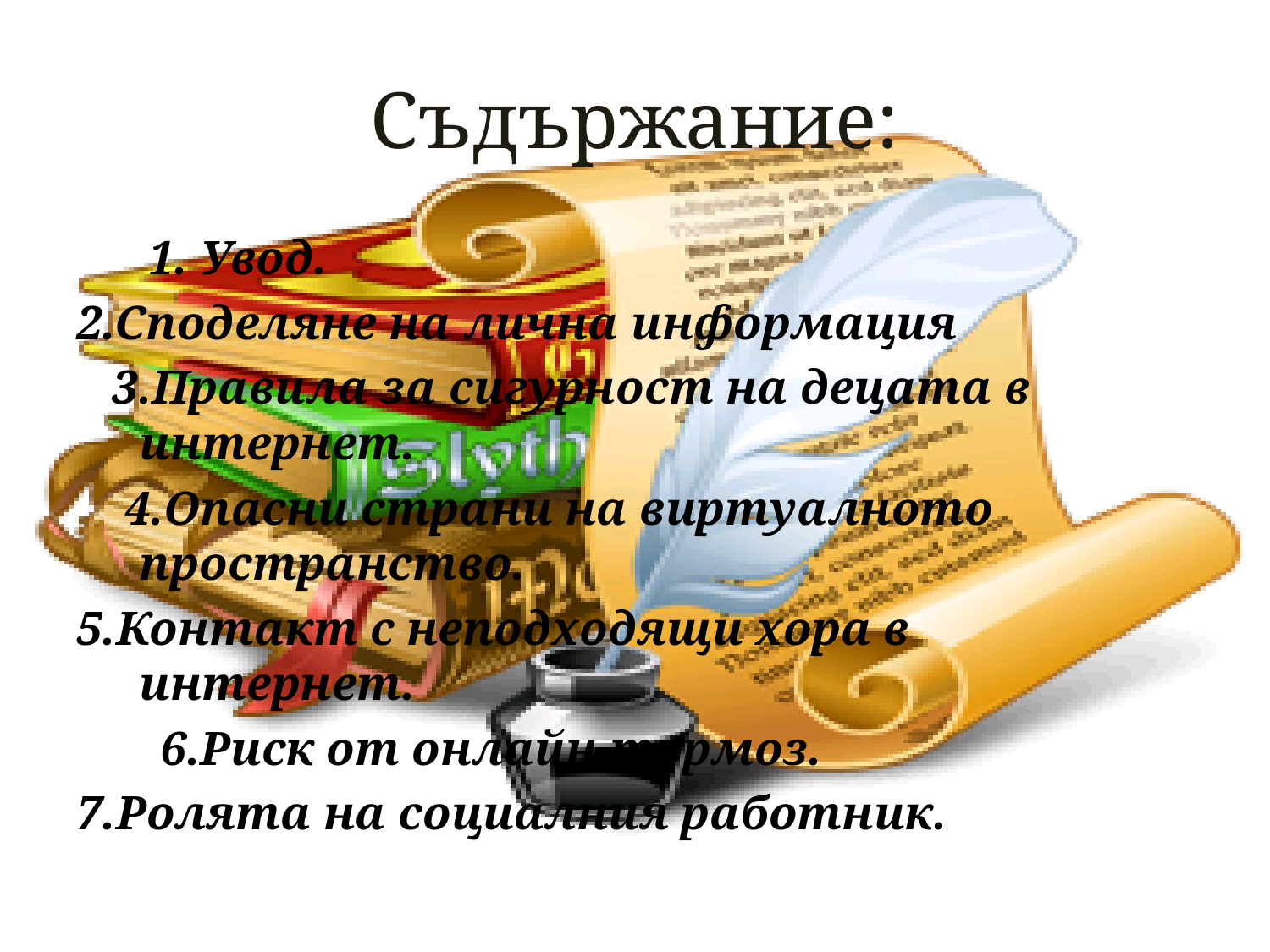

# Съдържание:
      1. Увод.
2.Споделяне на лична информация
   3.Правила за сигурност на децата в интернет.
    4.Опасни страни на виртуалното пространство.
5.Контакт с неподходящи хора в интернет.
       6.Риск от онлайн тормоз.
7.Ролята на социалния работник.